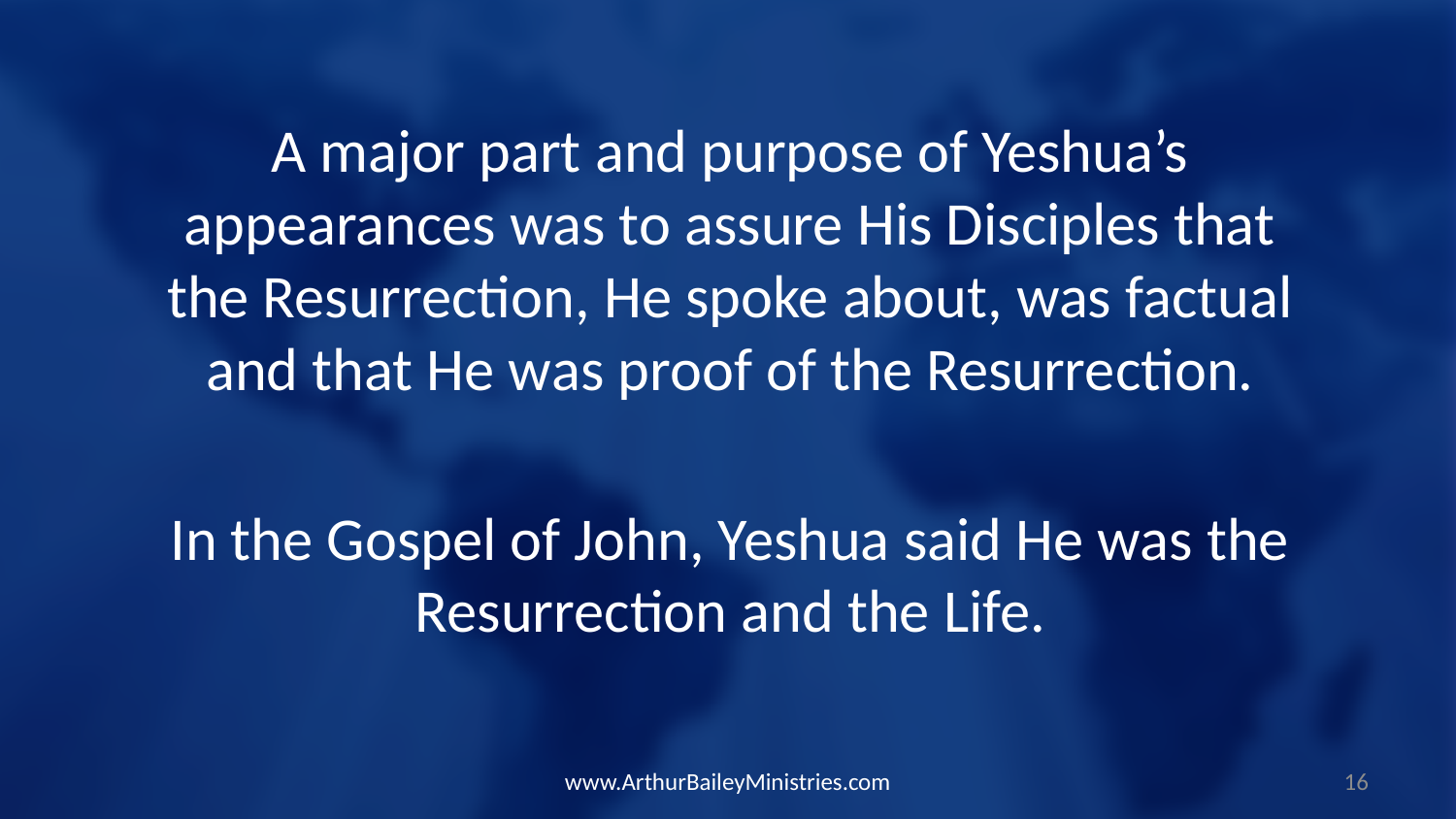

A major part and purpose of Yeshua’s appearances was to assure His Disciples that the Resurrection, He spoke about, was factual and that He was proof of the Resurrection.

In the Gospel of John, Yeshua said He was the Resurrection and the Life.

www.ArthurBaileyMinistries.com
16